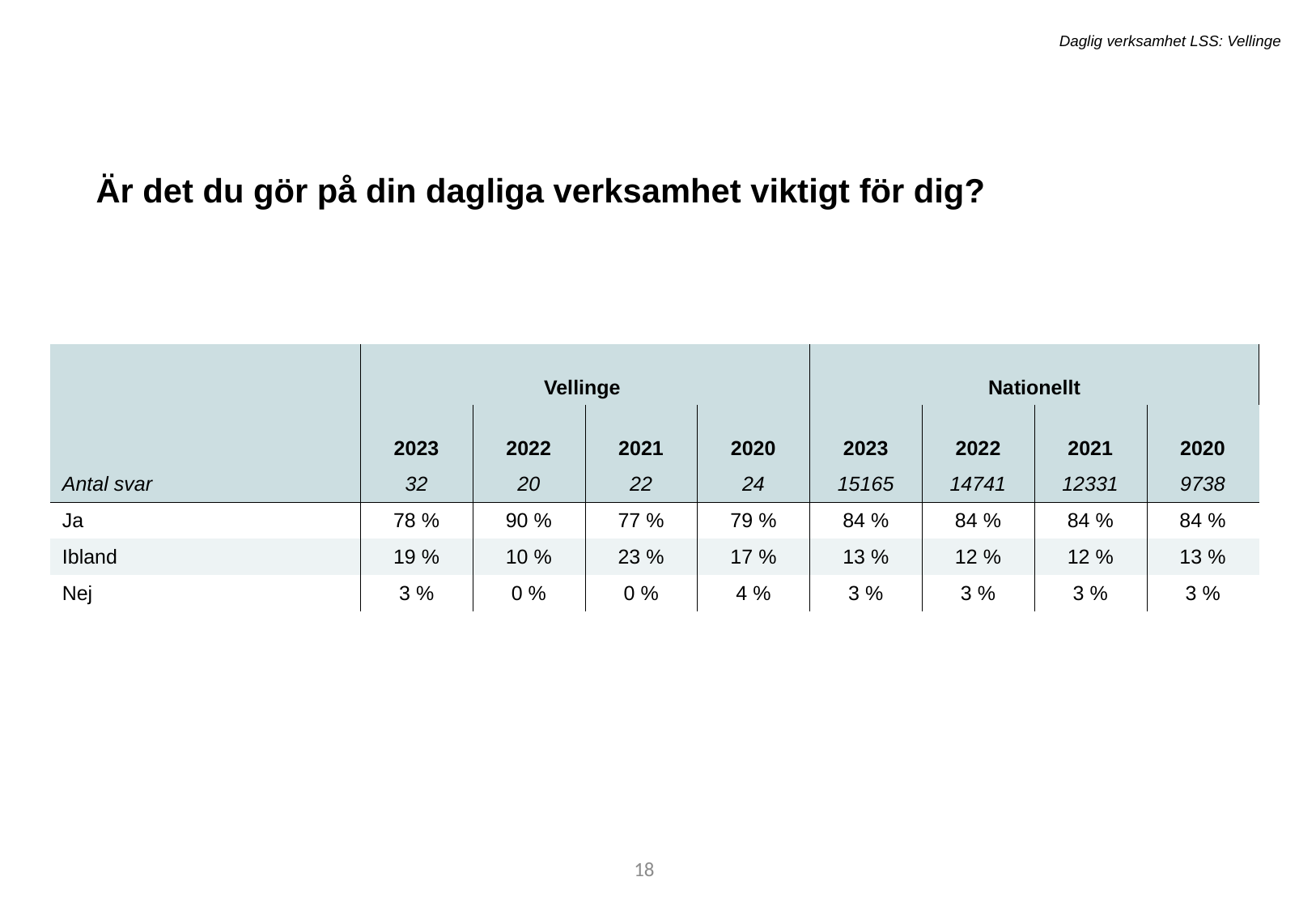

Daglig verksamhet LSS: Vellinge
Är det du gör på din dagliga verksamhet viktigt för dig?
|  | Vellinge | Vellinge | - | - | Nationellt | Nationellt | - | - |
| --- | --- | --- | --- | --- | --- | --- | --- | --- |
|  | 2023 | 2022 | 2021 | 2020 | 2023 | 2022 | 2021 | 2020 |
| Antal svar | 32 | 20 | 22 | 24 | 15165 | 14741 | 12331 | 9738 |
| Ja | 78 % | 90 % | 77 % | 79 % | 84 % | 84 % | 84 % | 84 % |
| Ibland | 19 % | 10 % | 23 % | 17 % | 13 % | 12 % | 12 % | 13 % |
| Nej | 3 % | 0 % | 0 % | 4 % | 3 % | 3 % | 3 % | 3 % |
18